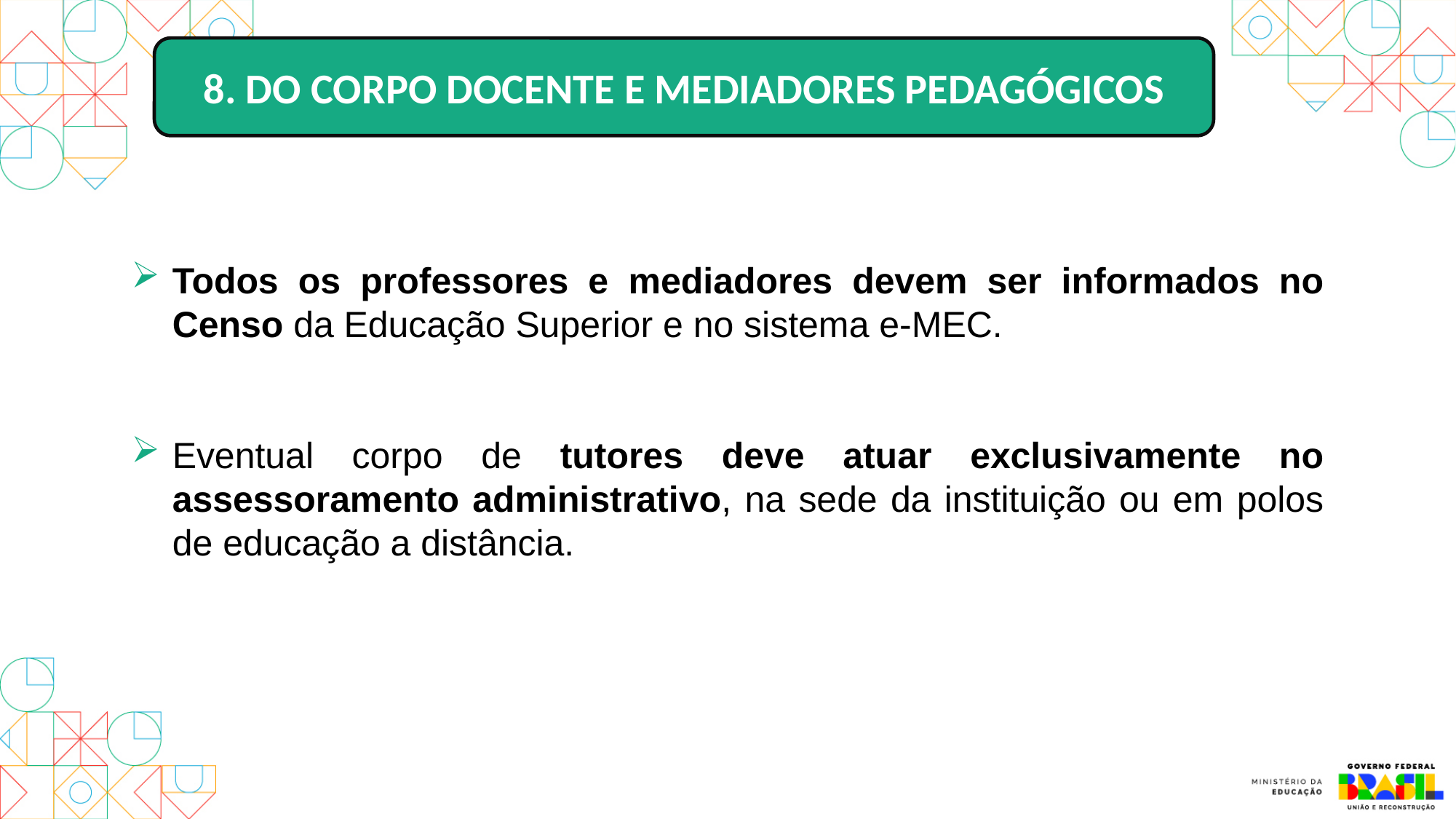

8. DO CORPO DOCENTE E MEDIADORES PEDAGÓGICOS
2.937.483
(32%)
2.937.483
(32%)
2.937.483
(32%)
2.937.483
(32%)
2.937.483
(32%)
Todos os professores e mediadores devem ser informados no Censo da Educação Superior e no sistema e-MEC.

Eventual corpo de tutores deve atuar exclusivamente no assessoramento administrativo, na sede da instituição ou em polos de educação a distância.

1.136.232
(12%)
1.136.232
(12%)
1.136.232
(12%)
1.136.232
(12%)
1.136.232
(12%)
5.140.576
(56%)
5.140.576
(56%)
5.140.576
(56%)
5.140.576
(56%)
5.140.576
(56%)